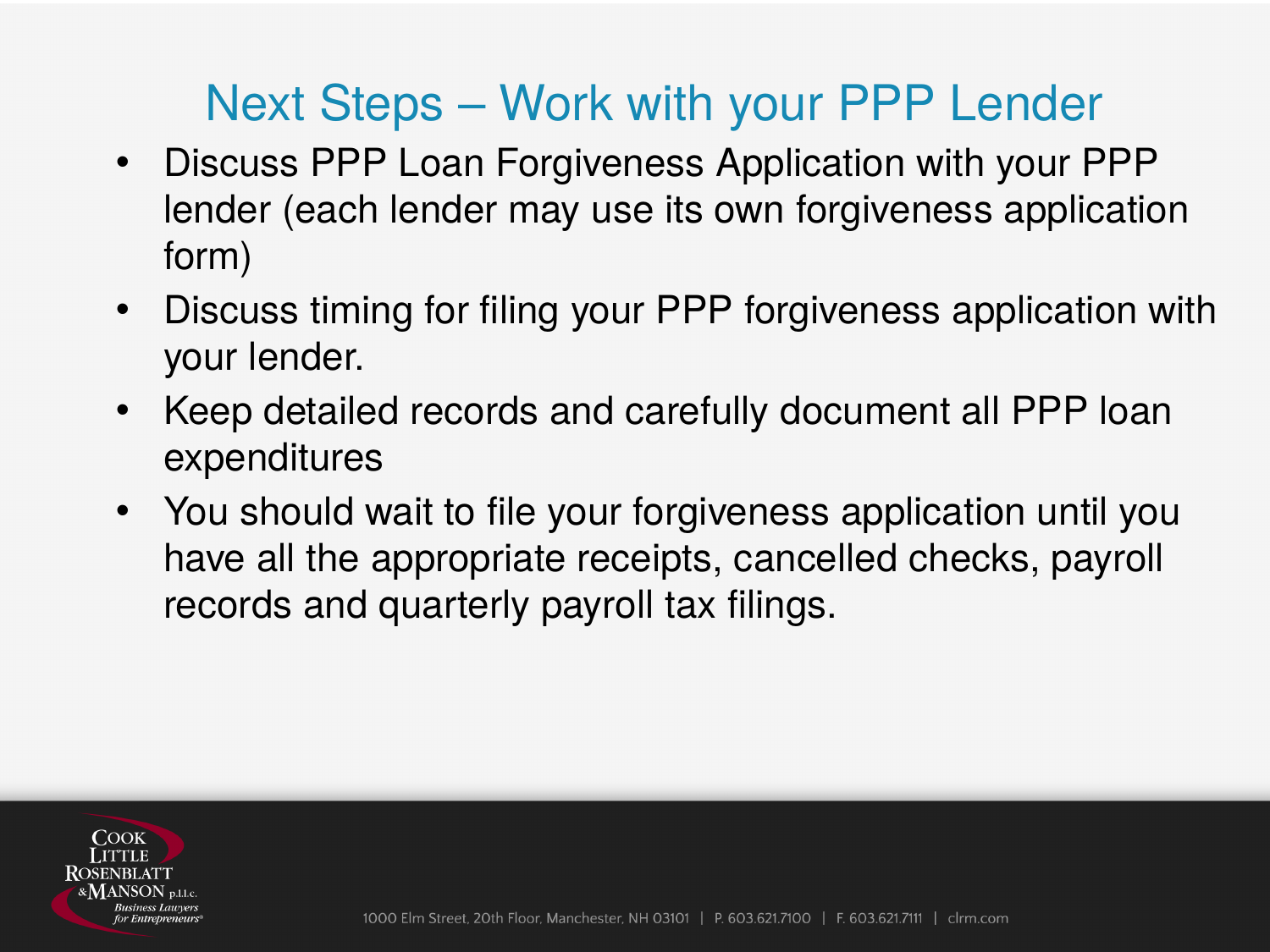

Next Steps – Work with your PPP Lender
Discuss PPP Loan Forgiveness Application with your PPP lender (each lender may use its own forgiveness application form)
Discuss timing for filing your PPP forgiveness application with your lender.
Keep detailed records and carefully document all PPP loan expenditures
You should wait to file your forgiveness application until you have all the appropriate receipts, cancelled checks, payroll records and quarterly payroll tax filings.